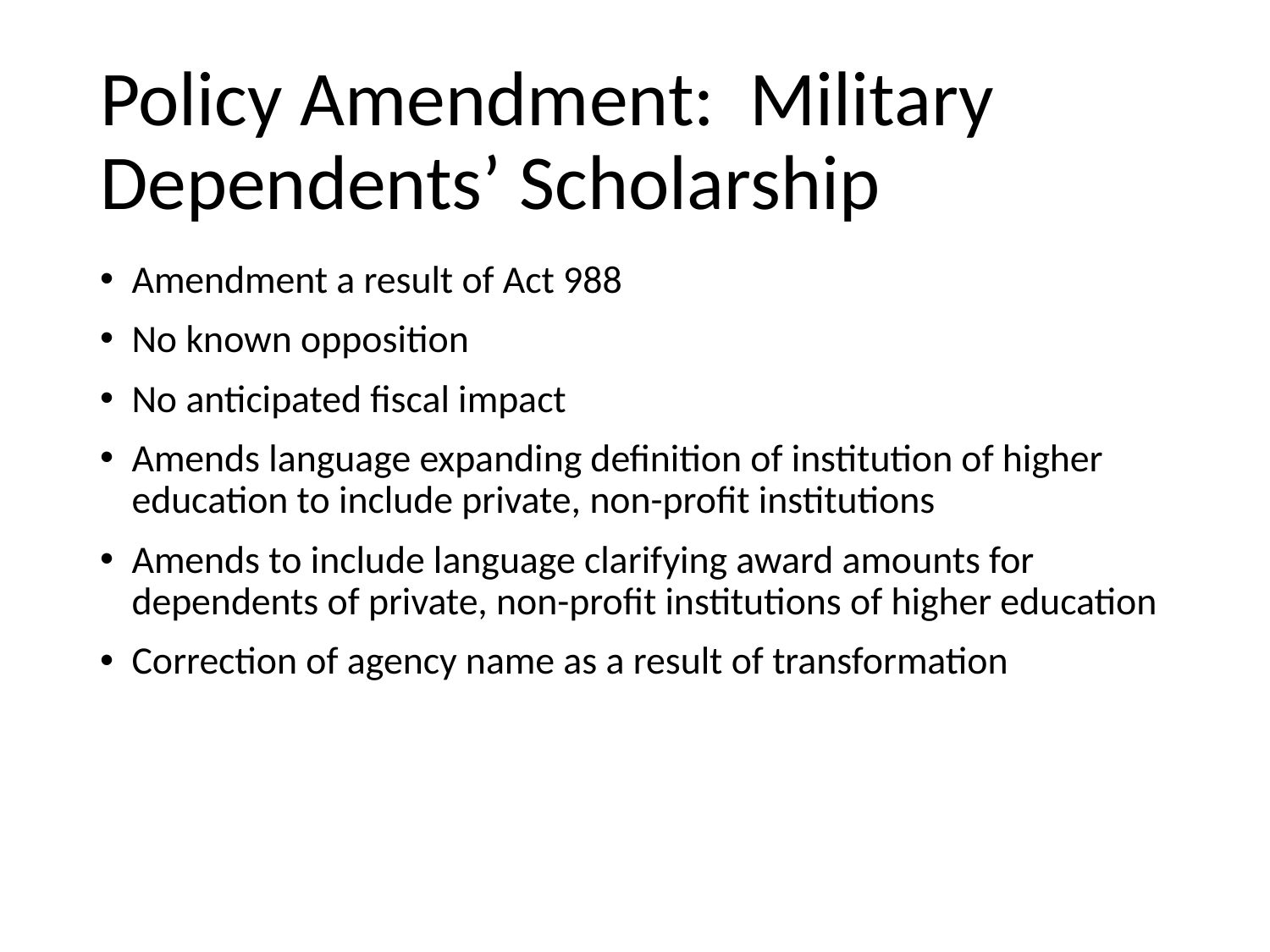

# Policy Amendment:  Military Dependents’ Scholarship
Amendment a result of Act 988
No known opposition
No anticipated fiscal impact
Amends language expanding definition of institution of higher education to include private, non-profit institutions
Amends to include language clarifying award amounts for dependents of private, non-profit institutions of higher education
Correction of agency name as a result of transformation